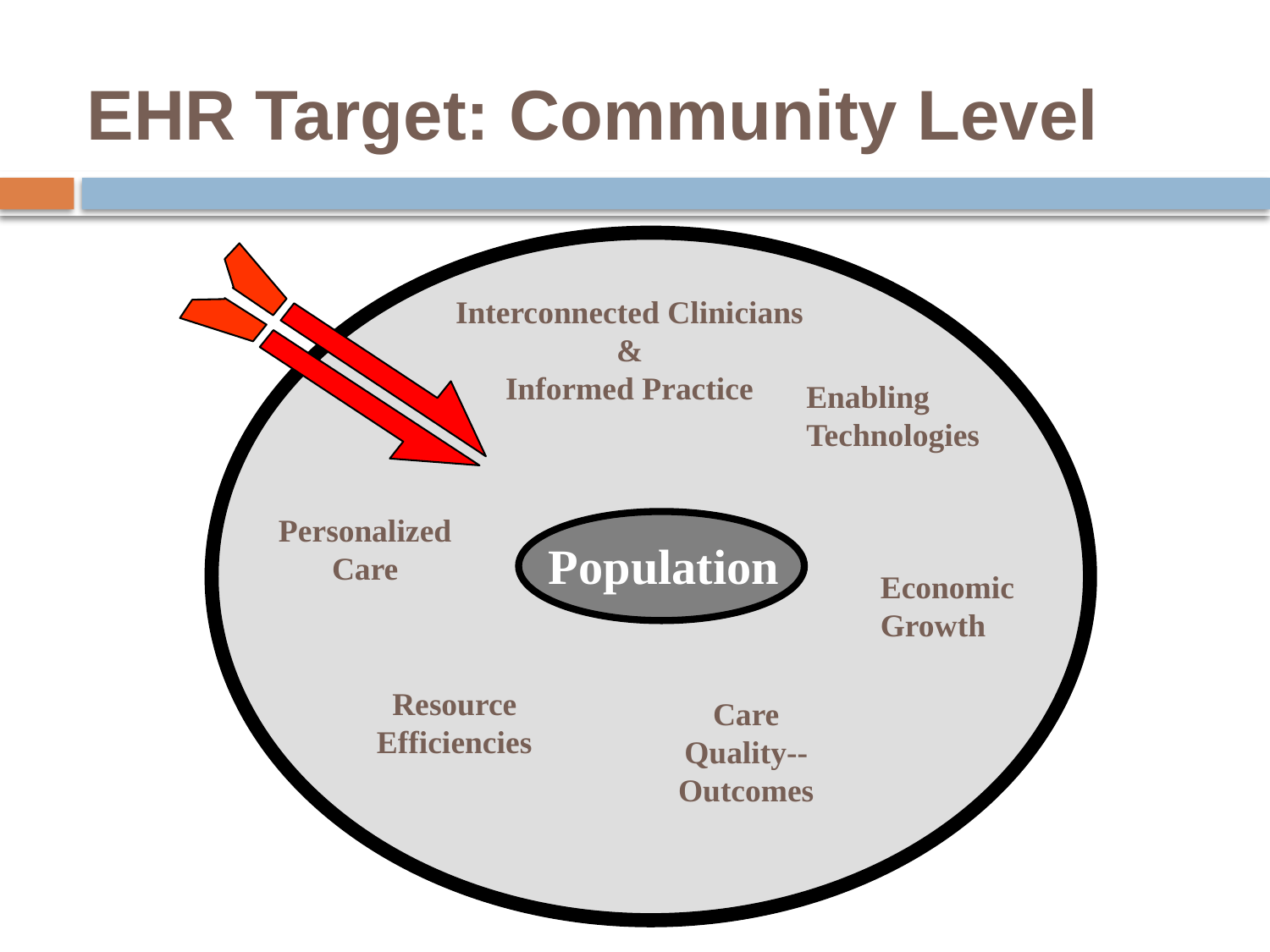

# EHR Target: Community Level

Interconnected Clinicians &
Informed Practice
Enabling Technologies
Personalized Care

Population
Economic Growth
Resource
Efficiencies
Care Quality-- Outcomes